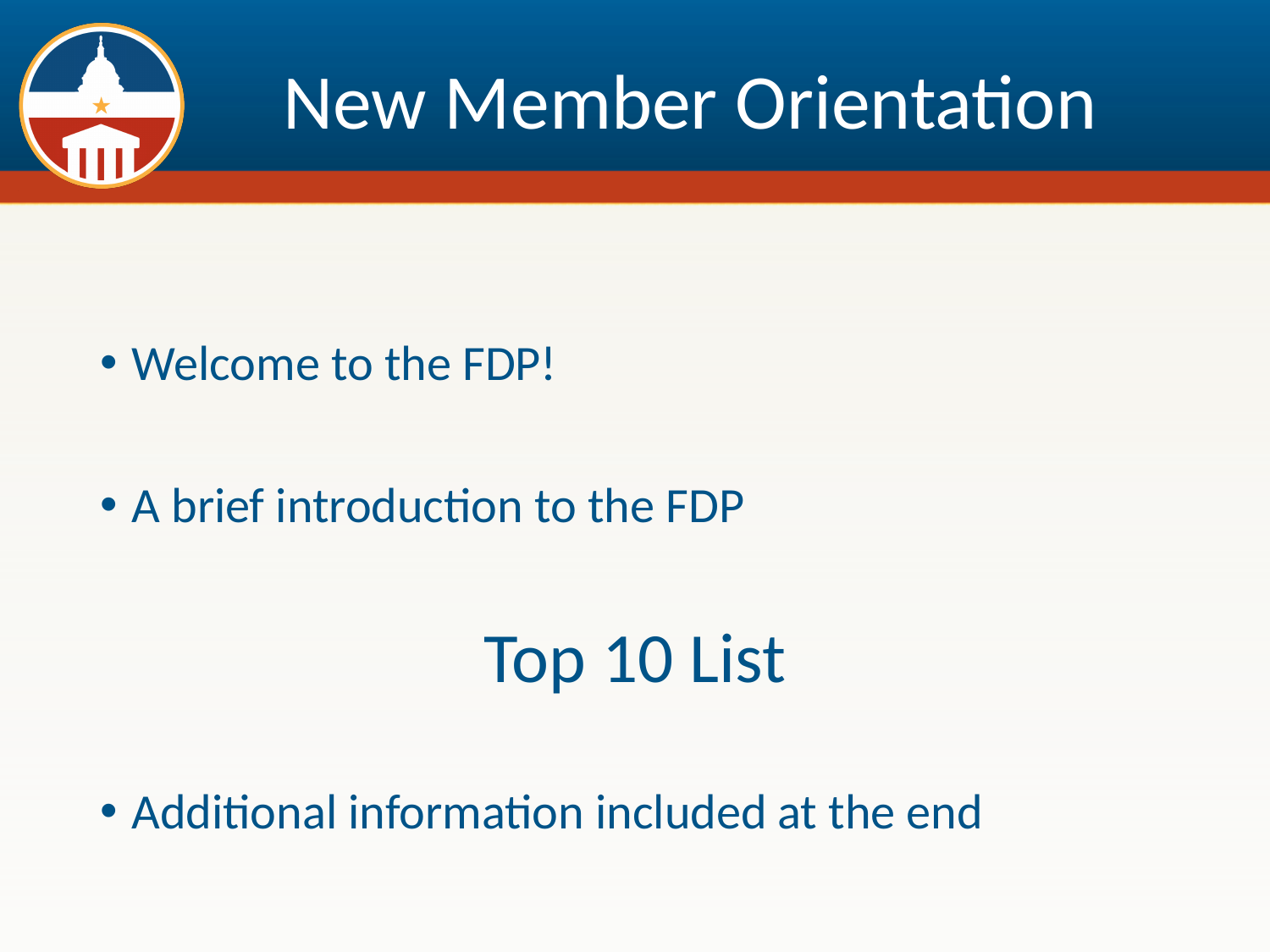

# New Member Orientation
Welcome to the FDP!

A brief introduction to the FDP

Top 10 List

Additional information included at the end